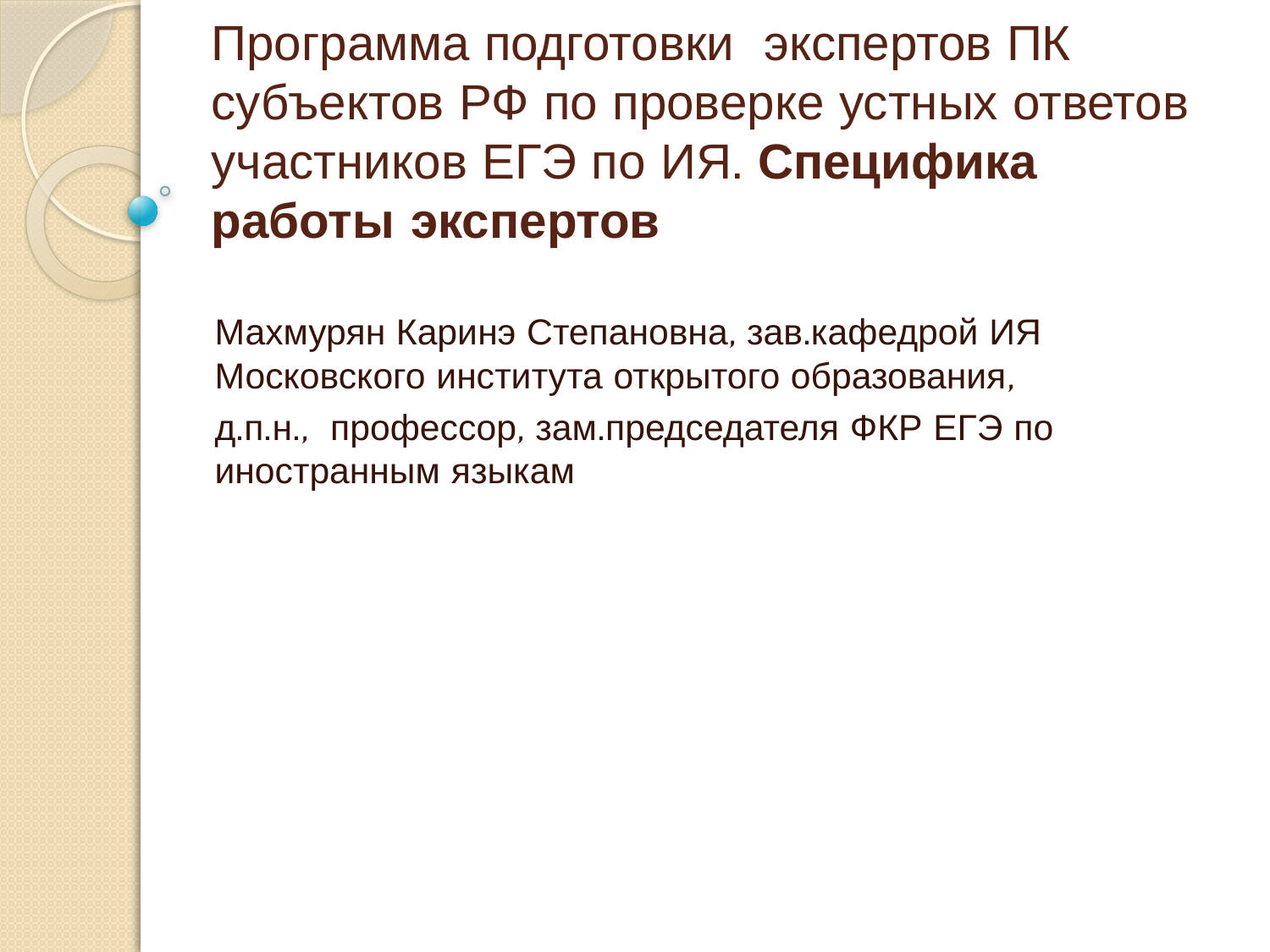

# Программа подготовки  экспертов ПК субъектов РФ по проверке устных ответов участников ЕГЭ по ИЯ. Специфика работы экспертов

Махмурян Каринэ Степановна, зав.кафедрой ИЯ Московского института открытого образования,
д.п.н.,  профессор, зам.председателя ФКР ЕГЭ по иностранным языкам